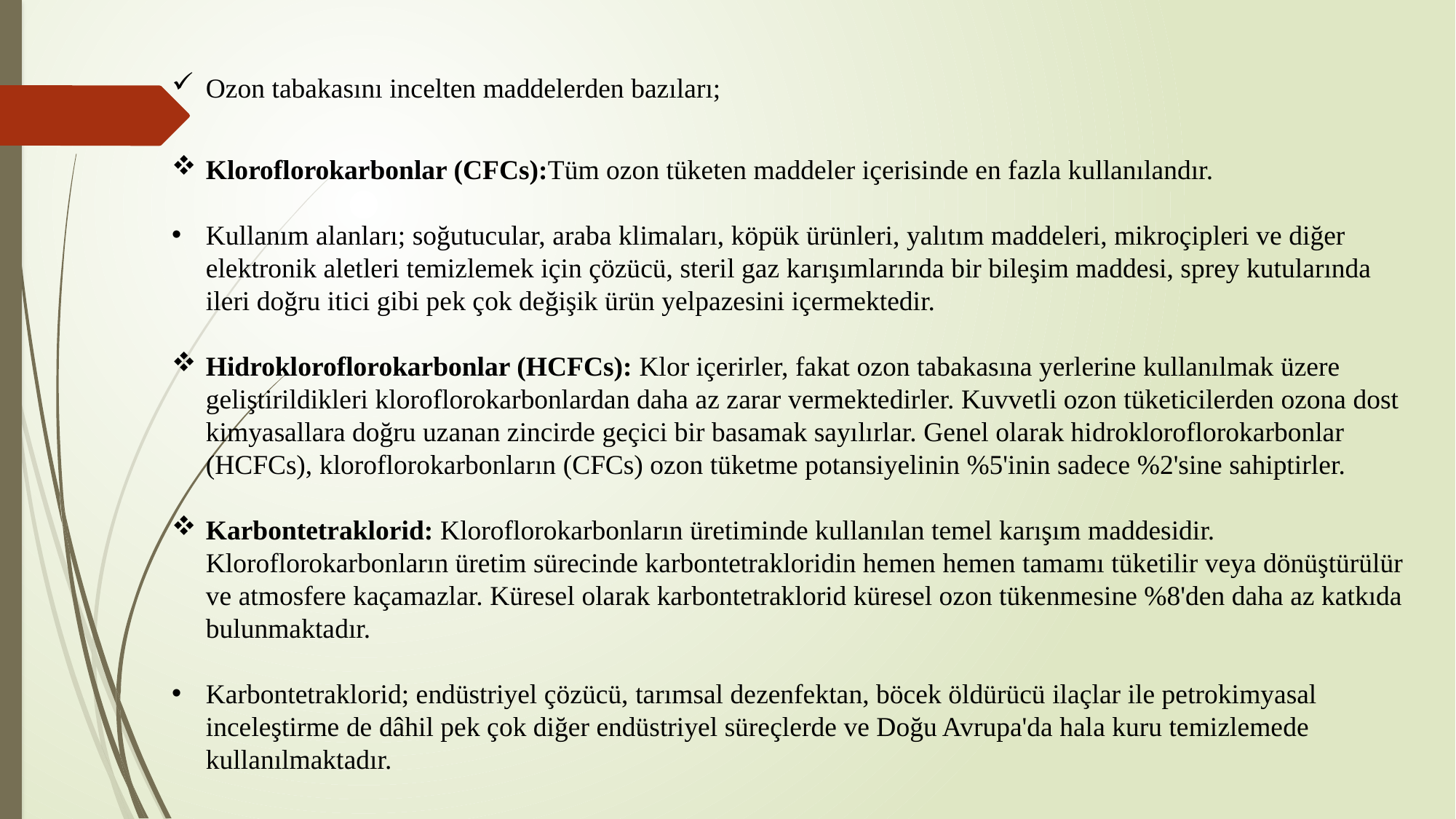

Ozon tabakasını incelten maddelerden bazıları;

Kloroflorokarbonlar (CFCs):Tüm ozon tüketen maddeler içerisinde en fazla kullanılandır.

Kullanım alanları; soğutucular, araba klimaları, köpük ürünleri, yalıtım maddeleri, mikroçipleri ve diğer     elektronik aletleri temizlemek için çözücü, steril gaz karışımlarında bir bileşim maddesi, sprey kutularında ileri doğru itici gibi pek çok değişik ürün yelpazesini içermektedir.

Hidrokloroflorokarbonlar (HCFCs): Klor içerirler, fakat ozon tabakasına yerlerine kullanılmak üzere geliştirildikleri kloroflorokarbonlardan daha az zarar vermektedirler. Kuvvetli ozon tüketicilerden ozona dost kimyasallara doğru uzanan zincirde geçici bir basamak sayılırlar. Genel olarak hidrokloroflorokarbonlar (HCFCs), kloroflorokarbonların (CFCs) ozon tüketme potansiyelinin %5'inin sadece %2'sine sahiptirler.

Karbontetraklorid: Kloroflorokarbonların üretiminde kullanılan temel karışım maddesidir. Kloroflorokarbonların üretim sürecinde karbontetrakloridin hemen hemen tamamı tüketilir veya dönüştürülür ve atmosfere kaçamazlar. Küresel olarak karbontetraklorid küresel ozon tükenmesine %8'den daha az katkıda bulunmaktadır.

Karbontetraklorid; endüstriyel çözücü, tarımsal dezenfektan, böcek öldürücü ilaçlar ile petrokimyasal inceleştirme de dâhil pek çok diğer endüstriyel süreçlerde ve Doğu Avrupa'da hala kuru temizlemede kullanılmaktadır.